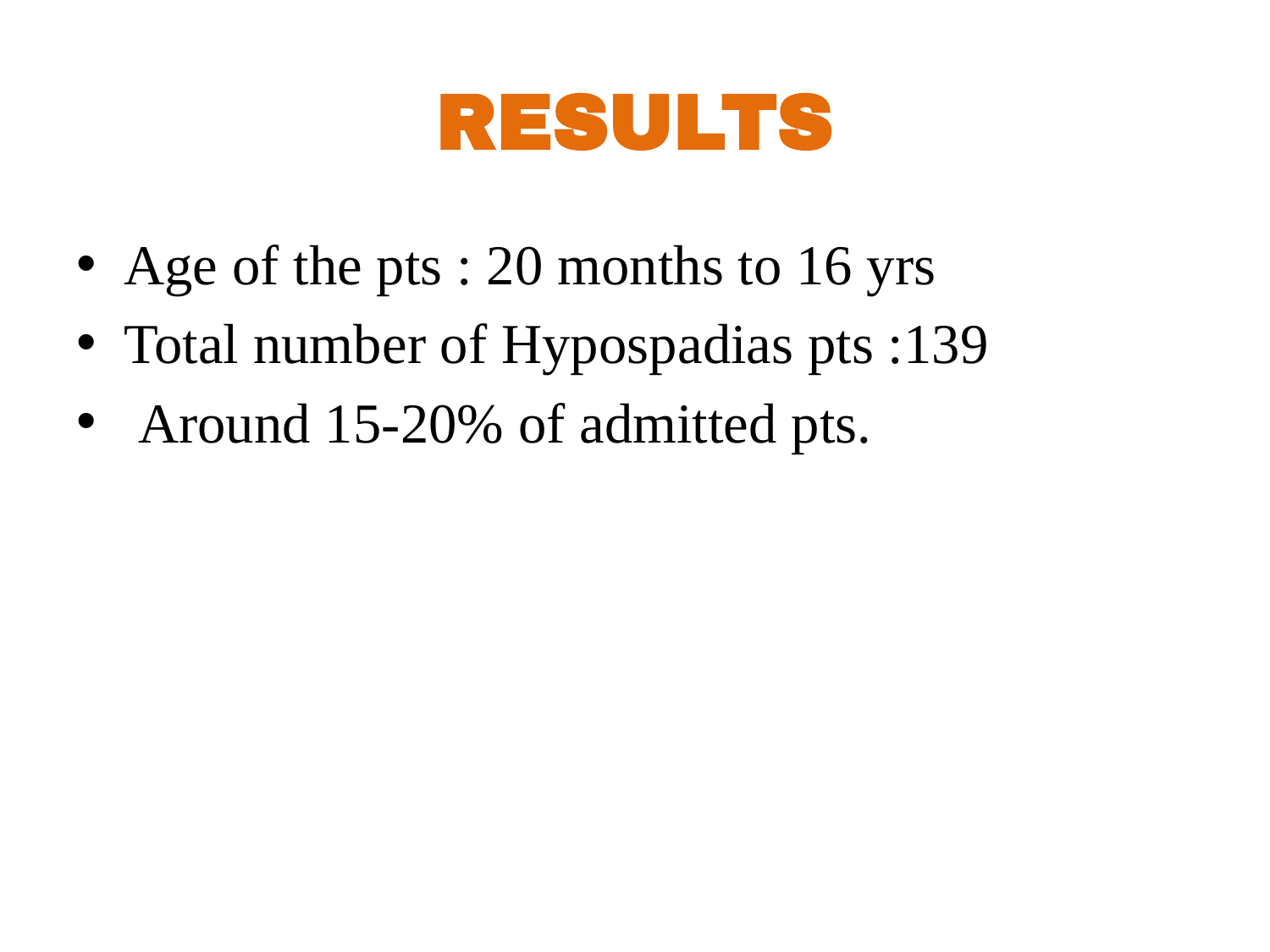

# RESULTS
Age of the pts : 20 months to 16 yrs
Total number of Hypospadias pts :139
 Around 15-20% of admitted pts.